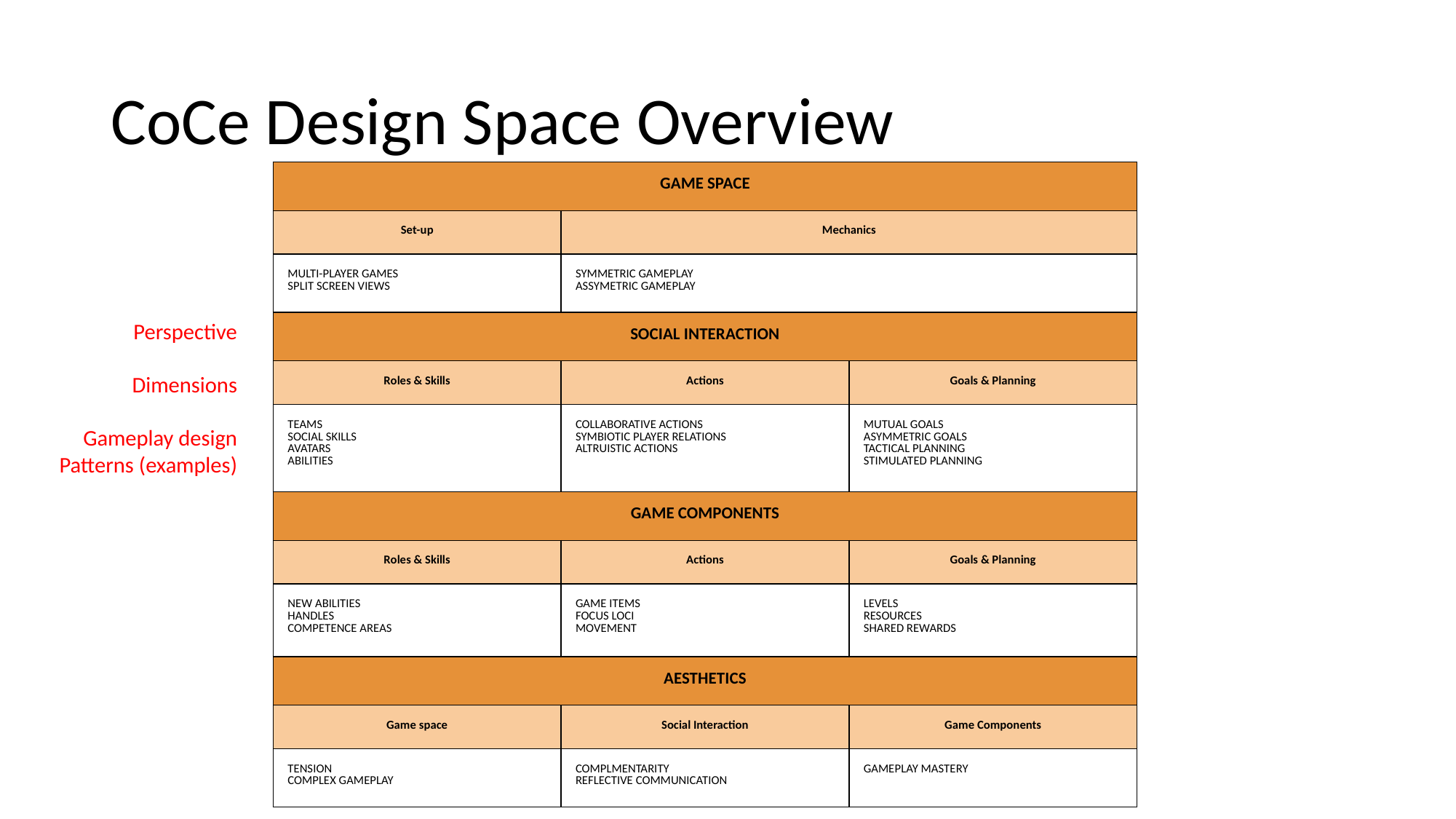

# CoCe Design Space Overview
| GAME SPACE |  |  |
| --- | --- | --- |
| Set-up | Mechanics |  |
| MULTI-PLAYER GAMES SPLIT SCREEN VIEWS | SYMMETRIC GAMEPLAY ASSYMETRIC GAMEPLAY |  |
| SOCIAL INTERACTION |  |  |
| Roles & Skills | Actions | Goals & Planning |
| TEAMS SOCIAL SKILLS AVATARS ABILITIES | COLLABORATIVE ACTIONS SYMBIOTIC PLAYER RELATIONS ALTRUISTIC ACTIONS | MUTUAL GOALS ASYMMETRIC GOALS TACTICAL PLANNING STIMULATED PLANNING |
| GAME COMPONENTS |  |  |
| Roles & Skills | Actions | Goals & Planning |
| NEW ABILITIES HANDLES COMPETENCE AREAS | GAME ITEMS FOCUS LOCI MOVEMENT | LEVELS RESOURCES SHARED REWARDS |
| AESTHETICS |  |  |
| Game space | Social Interaction | Game Components |
| TENSION COMPLEX GAMEPLAY | COMPLMENTARITY REFLECTIVE COMMUNICATION | GAMEPLAY MASTERY |
Perspective

Dimensions

Gameplay design Patterns (examples)